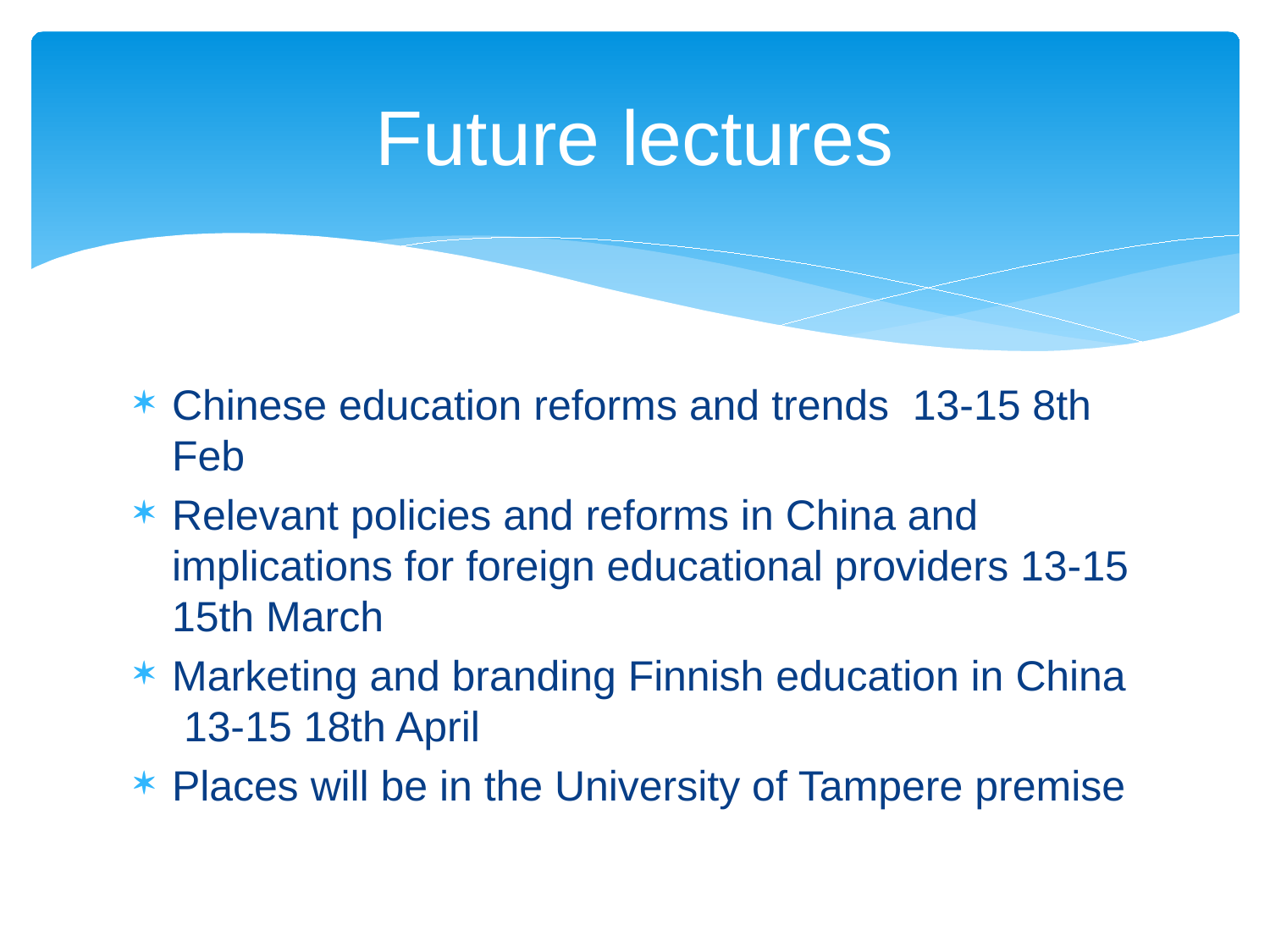

# Future lectures
Chinese education reforms and trends  13-15 8th Feb
Relevant policies and reforms in China and implications for foreign educational providers 13-15 15th March
Marketing and branding Finnish education in China  13-15 18th April
Places will be in the University of Tampere premise